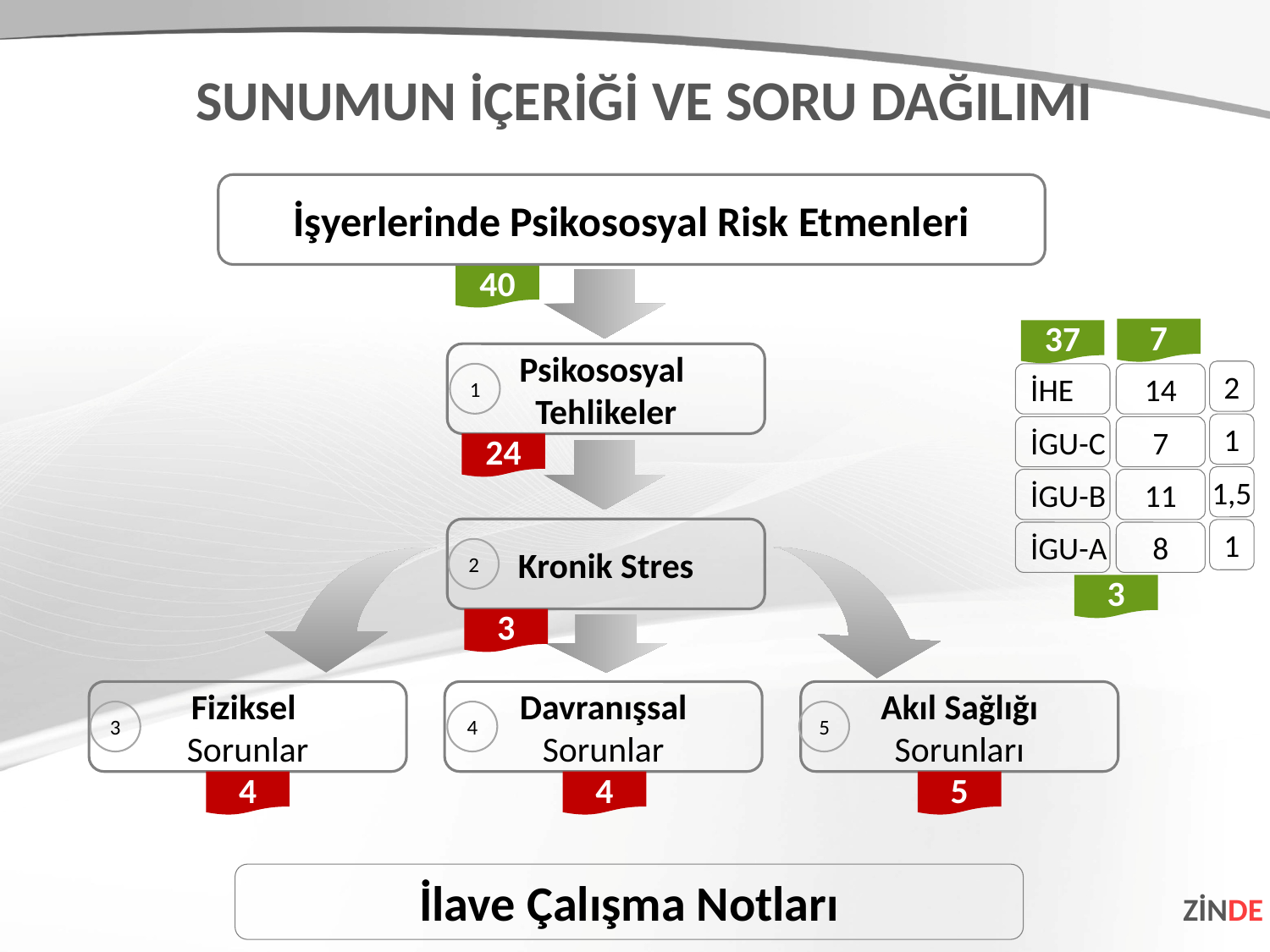

SUNUMUN İÇERİĞİ VE SORU DAĞILIMI
İşyerlerinde Psikososyal Risk Etmenleri
40

7
37

Psikososyal
Tehlikeler
2
1
İHE
14
1
İGU-C
7
24

1,5
İGU-B
11

Kronik Stres

1
İGU-A
8

2
3
3

Fiziksel
Sorunlar

Davranışsal
Sorunlar

Akıl Sağlığı
Sorunları

3
4
5
4
4
5
İlave Çalışma Notları
ZİNDE